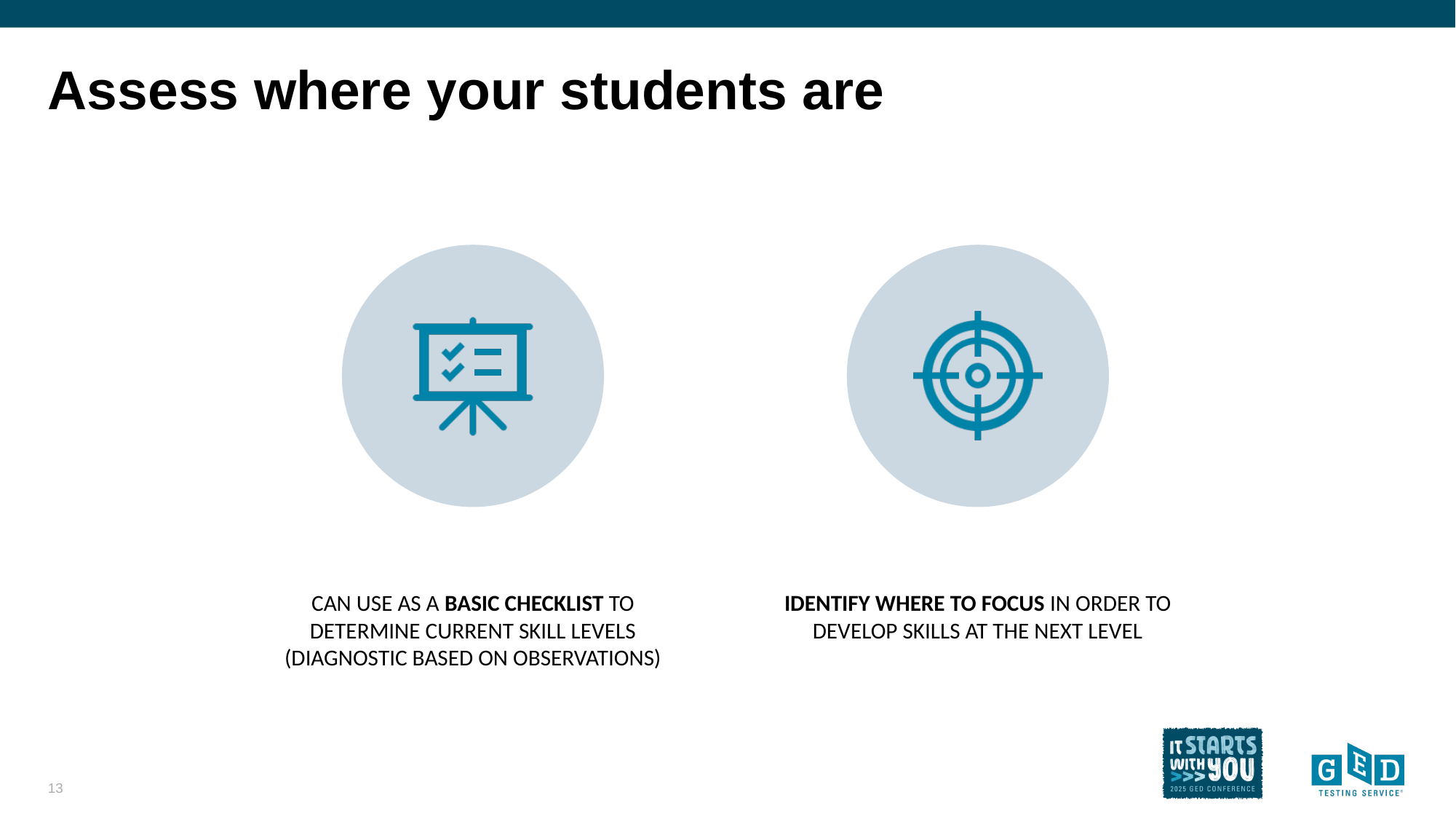

# Assess where your students are
Can use as a basic checklist to determine current skill levels (diagnostic based on observations)
Identify where to focus in order to develop skills at the next level
13